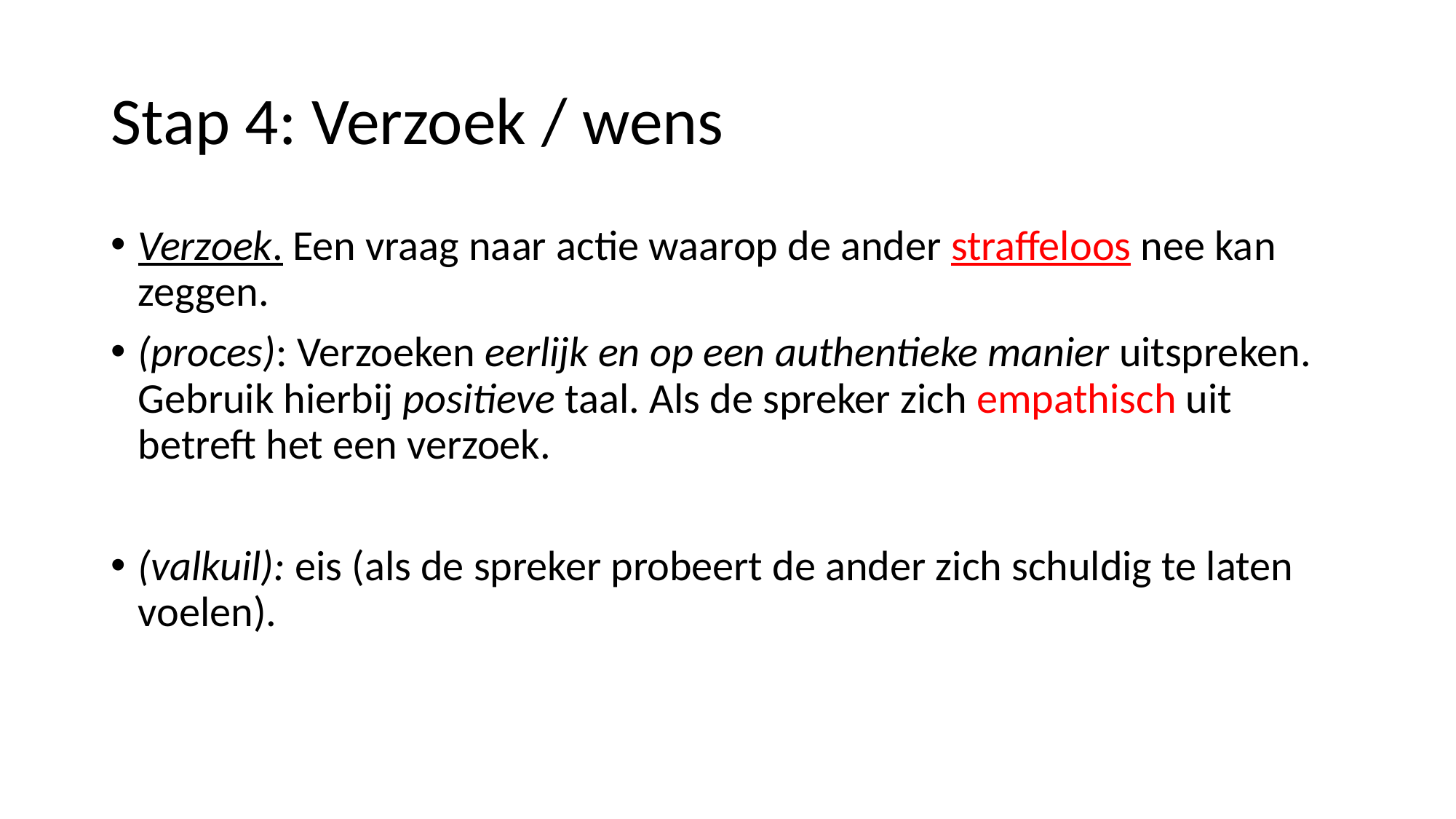

# Stap 4: Verzoek / wens
Verzoek. Een vraag naar actie waarop de ander straffeloos nee kan zeggen.
(proces): Verzoeken eerlijk en op een authentieke manier uitspreken. Gebruik hierbij positieve taal. Als de spreker zich empathisch uit betreft het een verzoek.

(valkuil): eis (als de spreker probeert de ander zich schuldig te laten voelen).